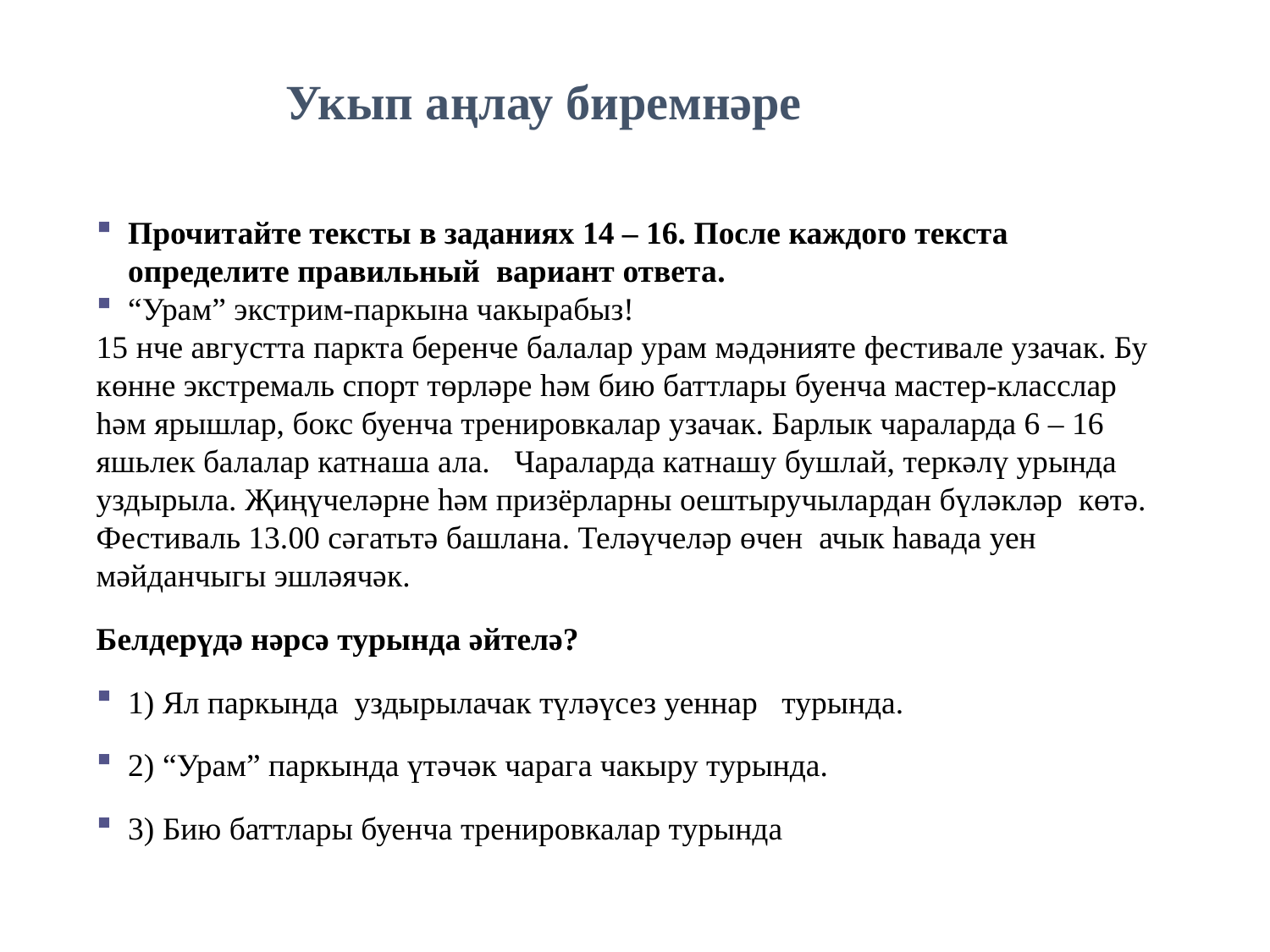

# Укып аңлау биремнәре
Прочитайте тексты в заданиях 14 – 16. После каждого текста определите правильный  вариант ответа.
“Урам” экстрим-паркына чакырабыз!
15 нче августта паркта беренче балалар урам мәдәнияте фестивале узачак. Бу көнне экстремаль спорт төрләре һәм бию баттлары буенча мастер-класслар һәм ярышлар, бокс буенча тренировкалар узачак. Барлык чараларда 6 – 16 яшьлек балалар катнаша ала.   Чараларда катнашу бушлай, теркәлү урында уздырыла. Җиңүчеләрне һәм призёрларны оештыручылардан бүләкләр  көтә.
Фестиваль 13.00 сәгатьтә башлана. Теләүчеләр өчен  ачык һавада уен мәйданчыгы эшләячәк.
Белдерүдә нәрсә турында әйтелә?
1) Ял паркында  уздырылачак түләүсез уеннар   турында.
2) “Урам” паркында үтәчәк чарага чакыру турында.
3) Бию баттлары буенча тренировкалар турында